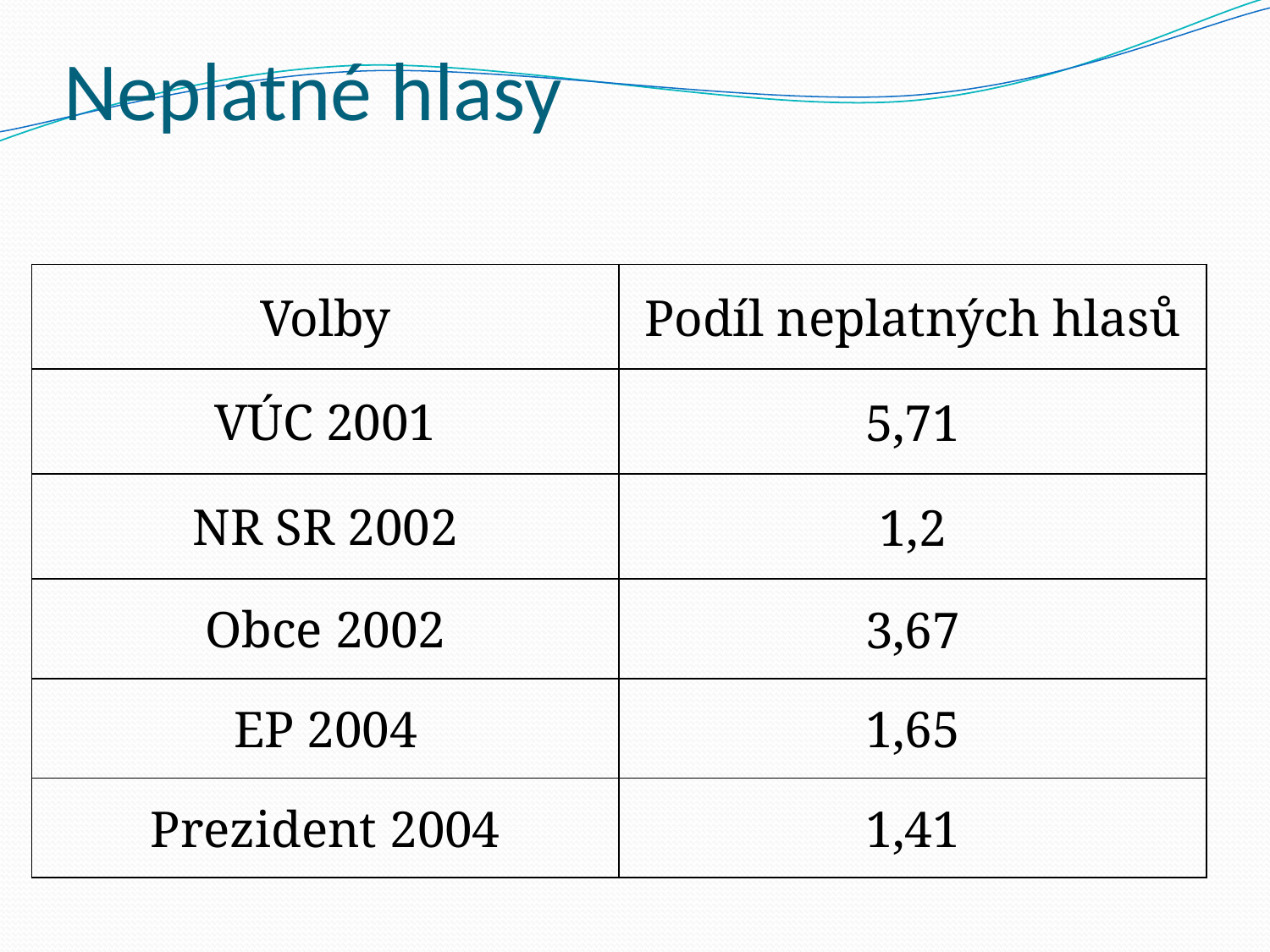

# Neplatné hlasy
| Volby | Podíl neplatných hlasů |
| --- | --- |
| VÚC 2001 | 5,71 |
| NR SR 2002 | 1,2 |
| Obce 2002 | 3,67 |
| EP 2004 | 1,65 |
| Prezident 2004 | 1,41 |